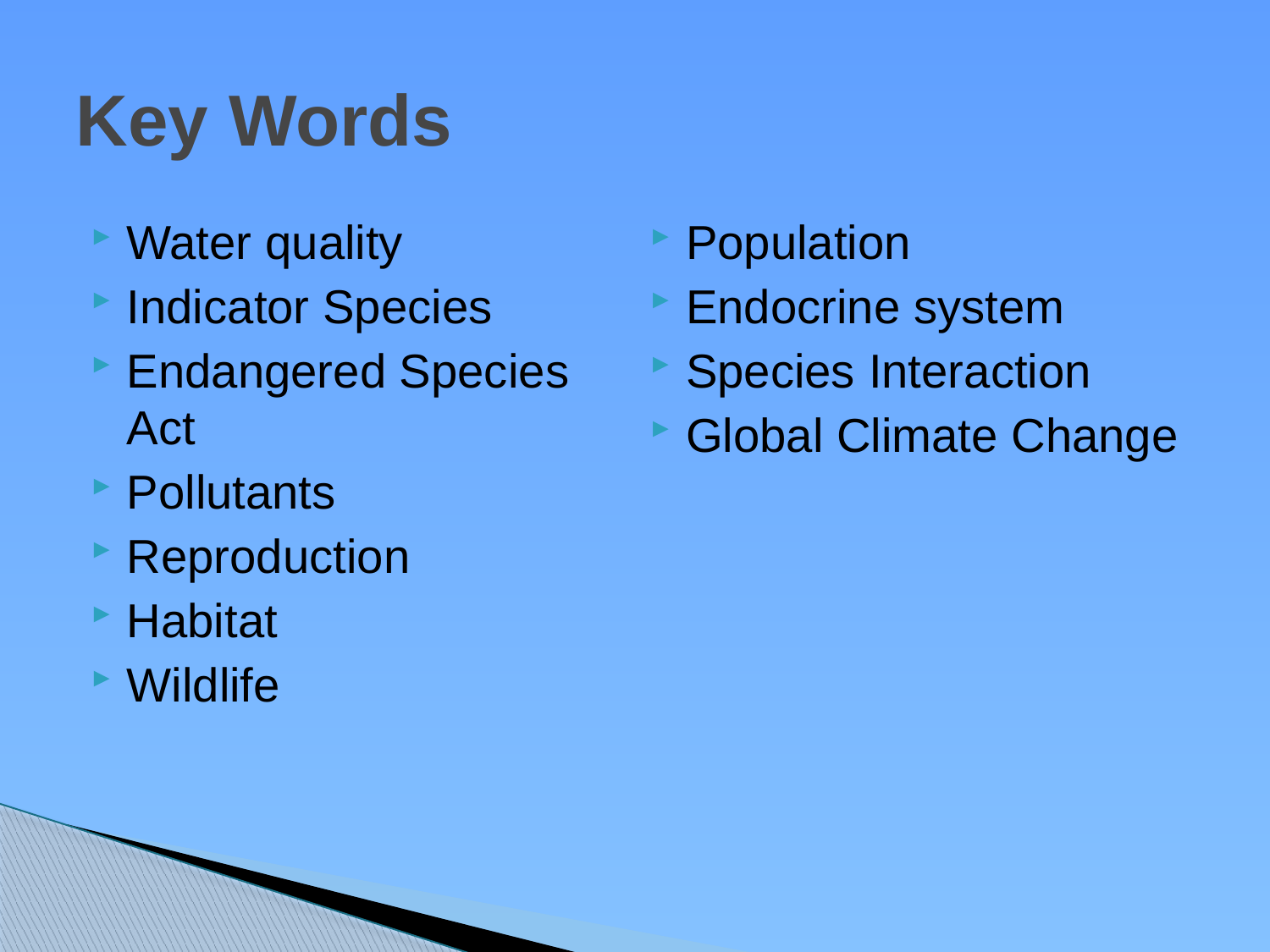

# Key Words
Water quality
Indicator Species
Endangered Species Act
Pollutants
Reproduction
Habitat
Wildlife

Population
Endocrine system
Species Interaction
Global Climate Change